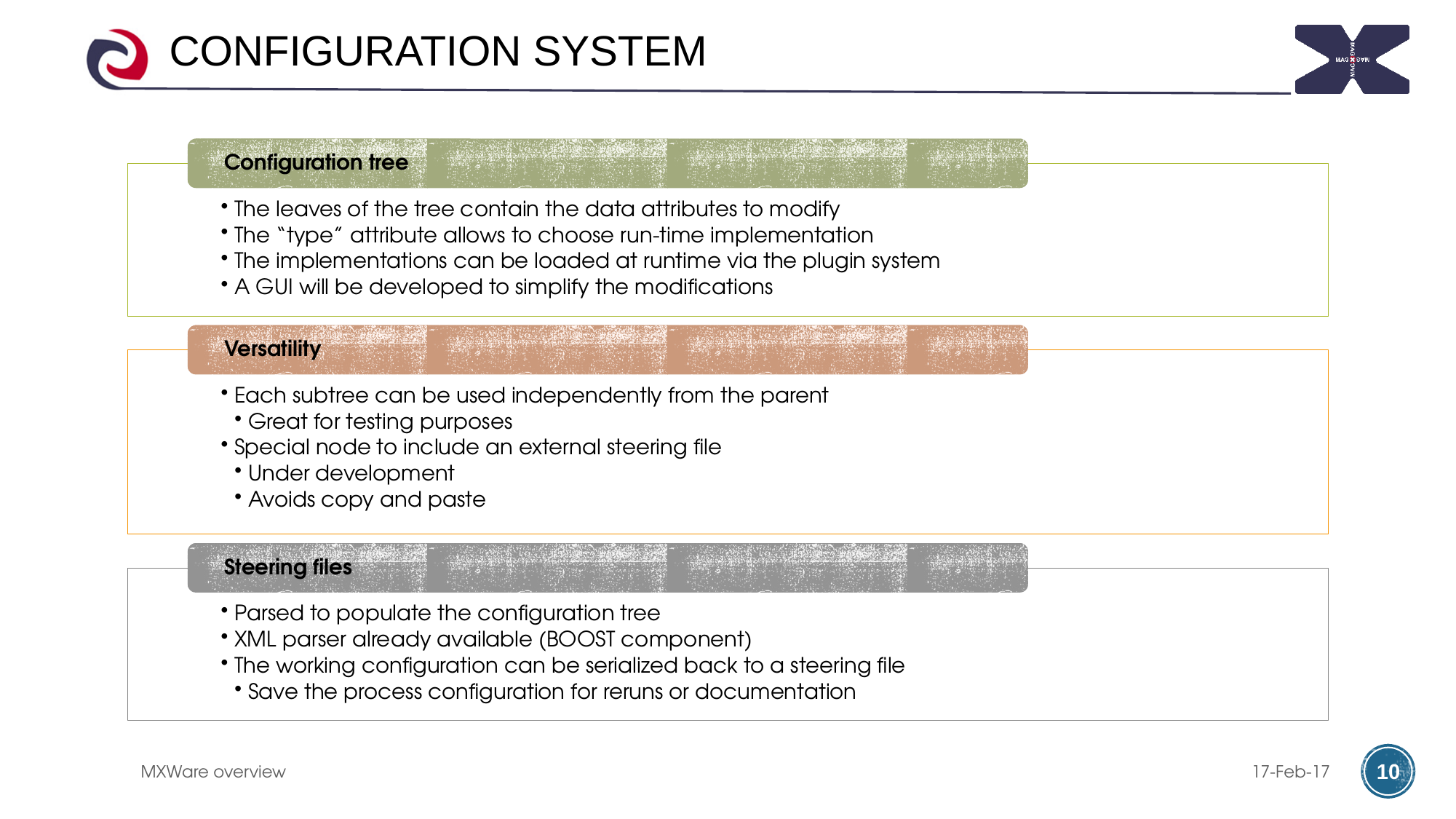

# Configuration system
The leaves of the tree contain the data attributes to modify
The “type” attribute allows to choose run-time implementation
The implementations can be loaded at runtime via the plugin system
A GUI will be developed to simplify the modifications
Configuration tree
Each subtree can be used independently from the parent
Great for testing purposes
Special node to include an external steering file
Under development
Avoids copy and paste
Versatility
Parsed to populate the configuration tree
XML parser already available (BOOST component)
The working configuration can be serialized back to a steering file
Save the process configuration for reruns or documentation
Steering files
MXWare overview
17-Feb-17
10